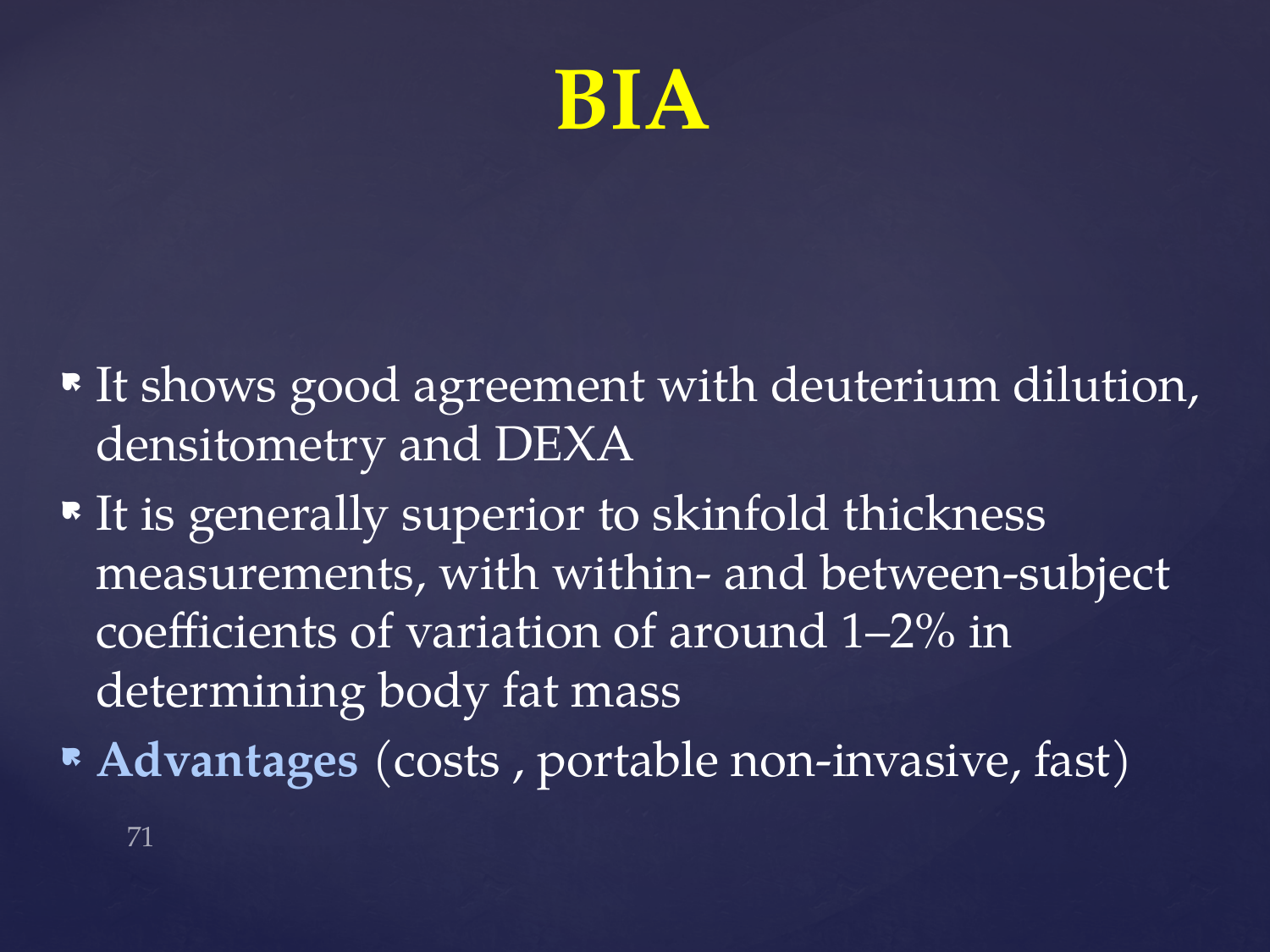

# BIA
It shows good agreement with deuterium dilution, densitometry and DEXA
It is generally superior to skinfold thickness measurements, with within- and between-subject coefficients of variation of around 1–2% in determining body fat mass
Advantages (costs , portable non-invasive, fast)

71